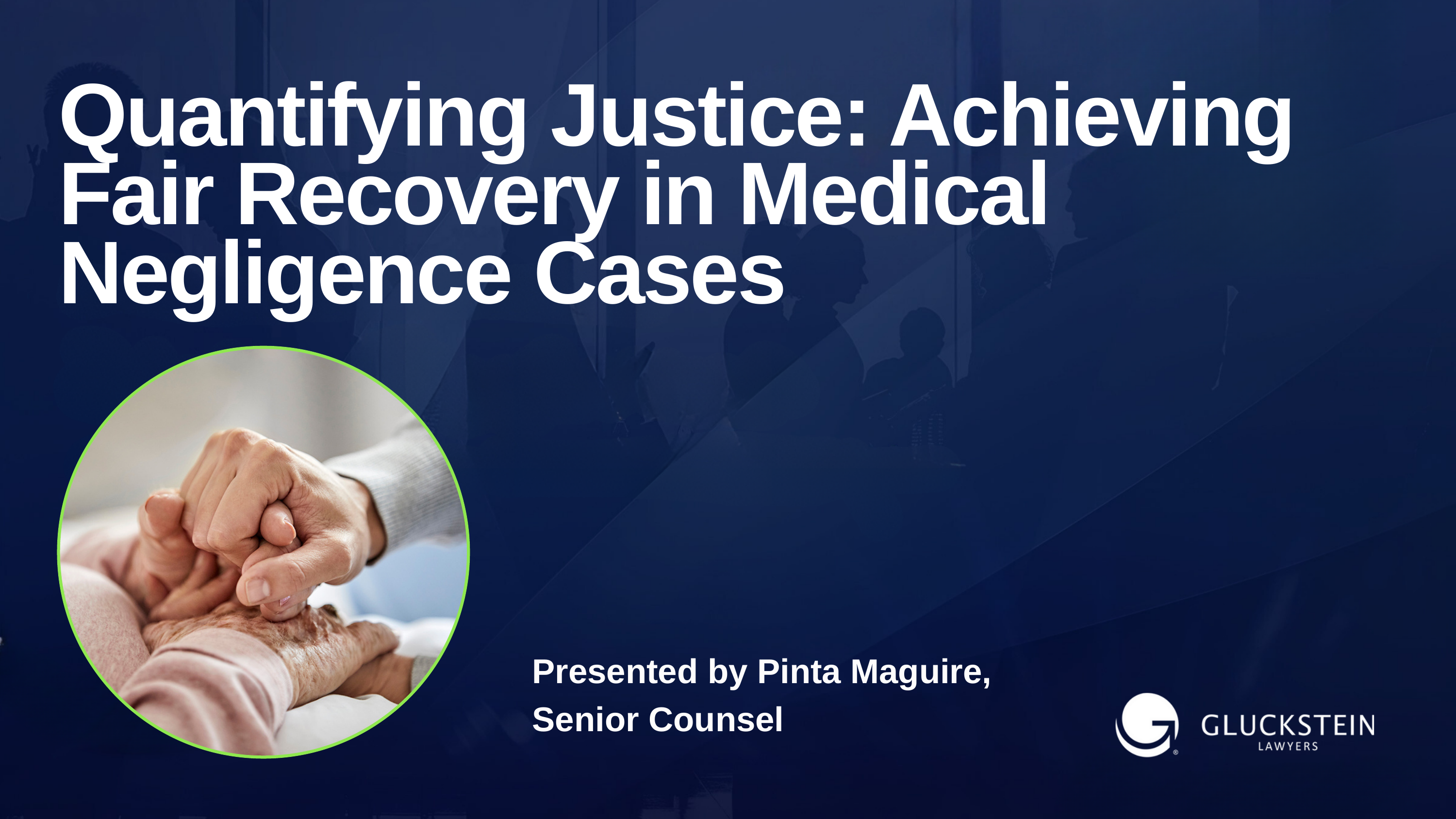

Quantifying Justice: Achieving Fair Recovery in Medical Negligence Cases

Presented by Pinta Maguire, Senior Counsel